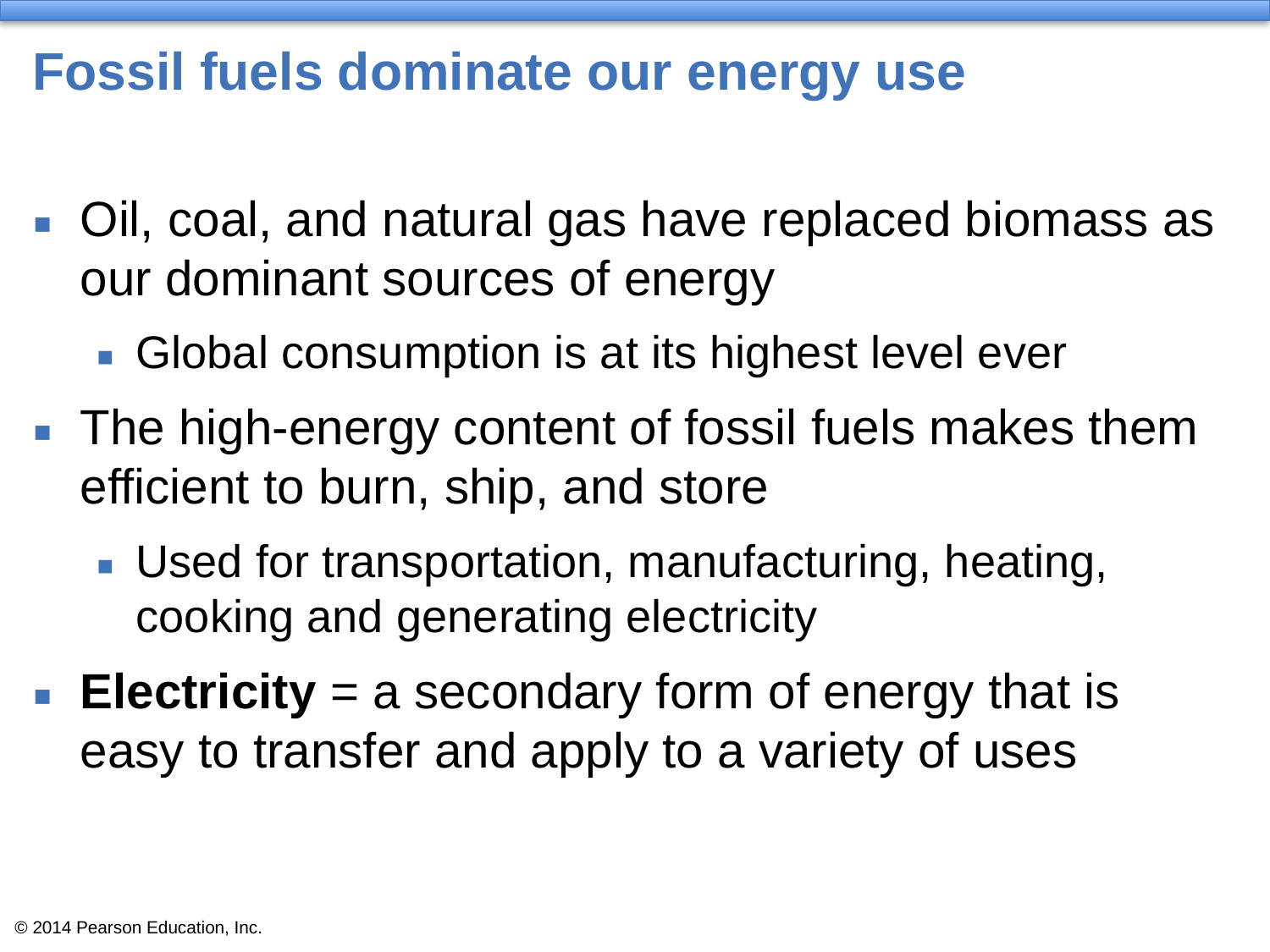

# Fossil fuels dominate our energy use
Oil, coal, and natural gas have replaced biomass as our dominant sources of energy
Global consumption is at its highest level ever
The high-energy content of fossil fuels makes them efficient to burn, ship, and store
Used for transportation, manufacturing, heating, cooking and generating electricity
Electricity = a secondary form of energy that is easy to transfer and apply to a variety of uses